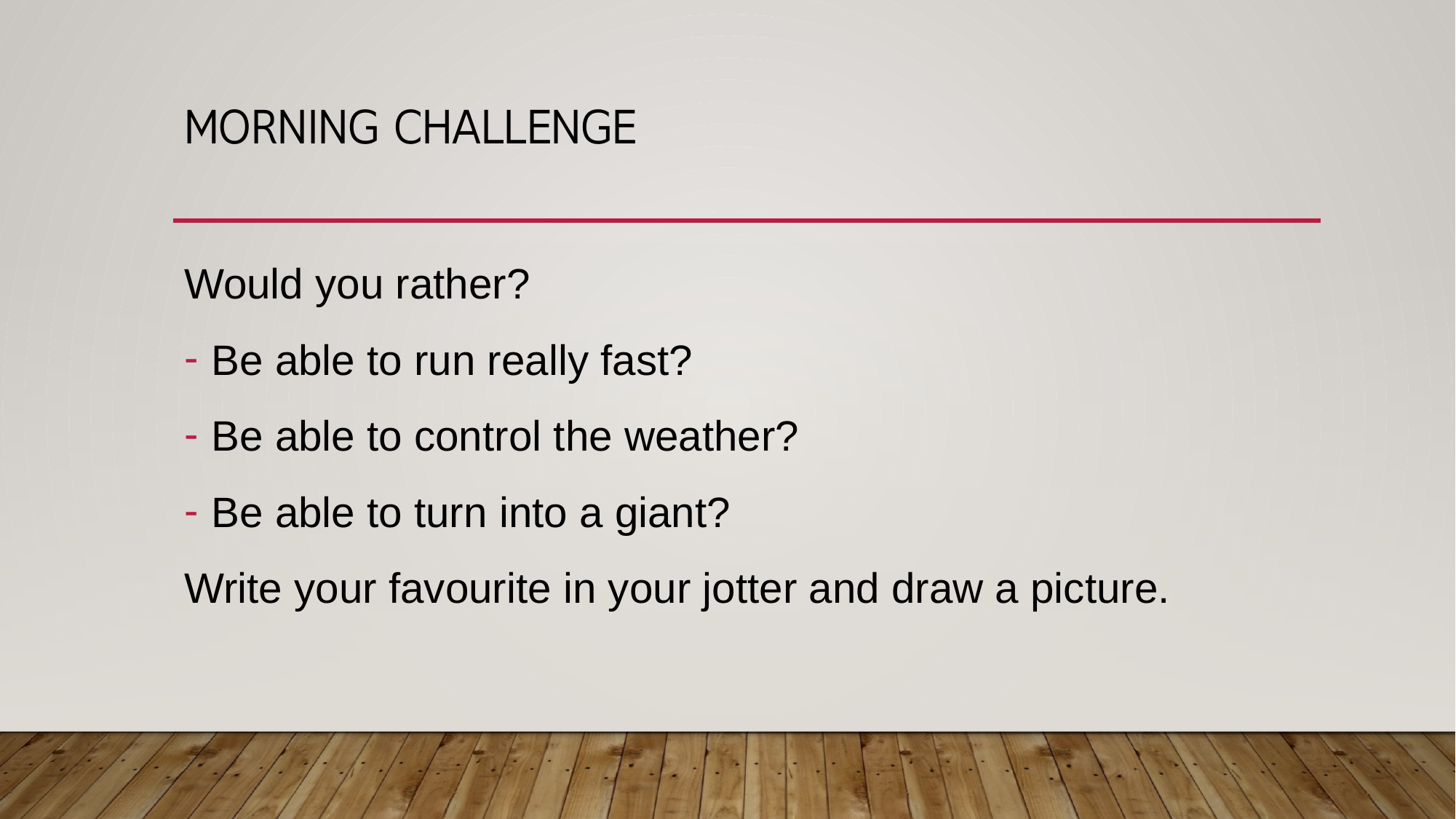

# Morning Challenge
Would you rather?
Be able to run really fast?
Be able to control the weather?
Be able to turn into a giant?
Write your favourite in your jotter and draw a picture.